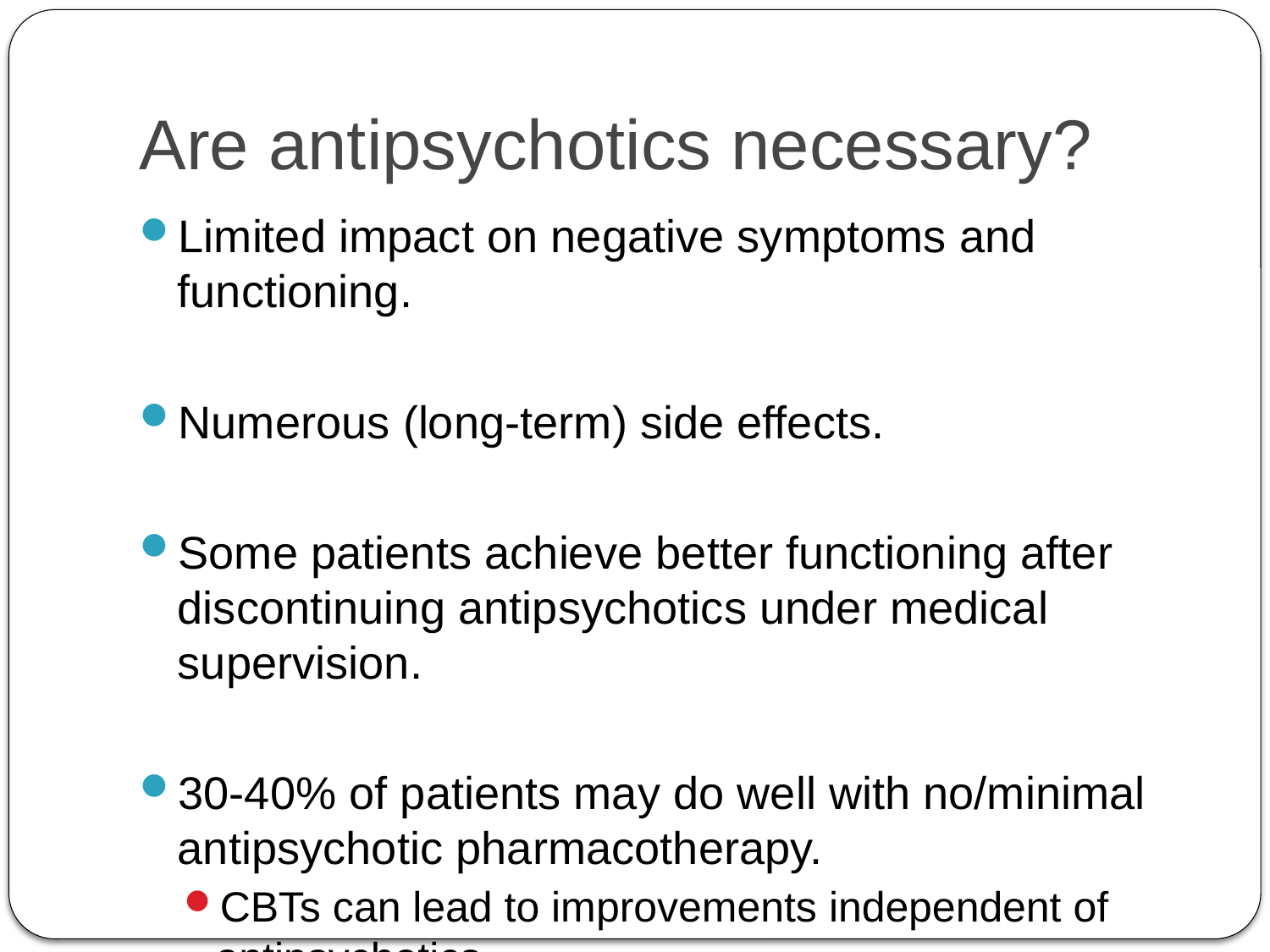

# Are antipsychotics necessary?
Limited impact on negative symptoms and functioning.

Numerous (long-term) side effects.

Some patients achieve better functioning after discontinuing antipsychotics under medical supervision.

30-40% of patients may do well with no/minimal antipsychotic pharmacotherapy.
CBTs can lead to improvements independent of antipsychotics.